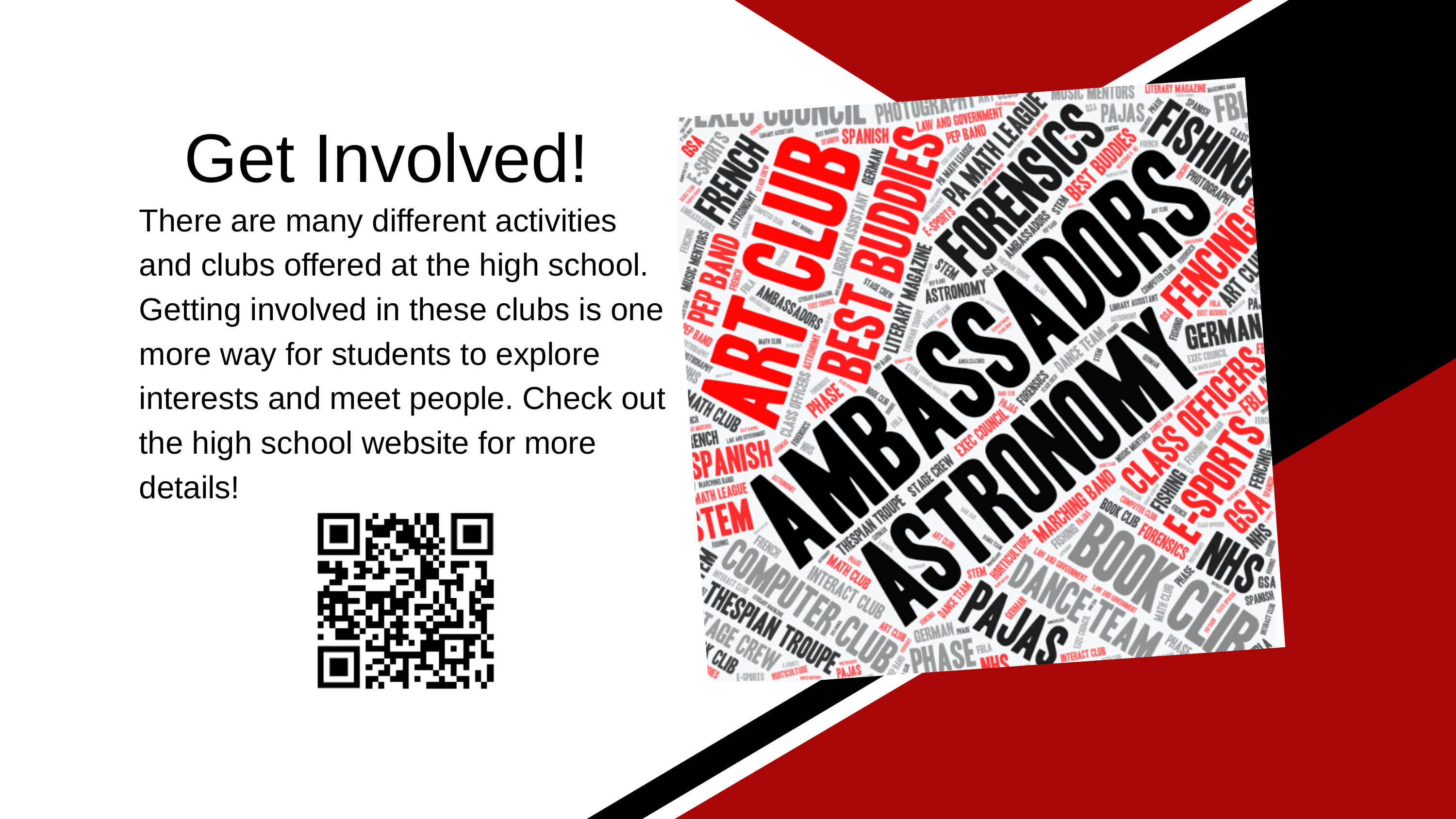

Get Involved!
There are many different activities and clubs offered at the high school. Getting involved in these clubs is one more way for students to explore interests and meet people. Check out the high school website for more details!